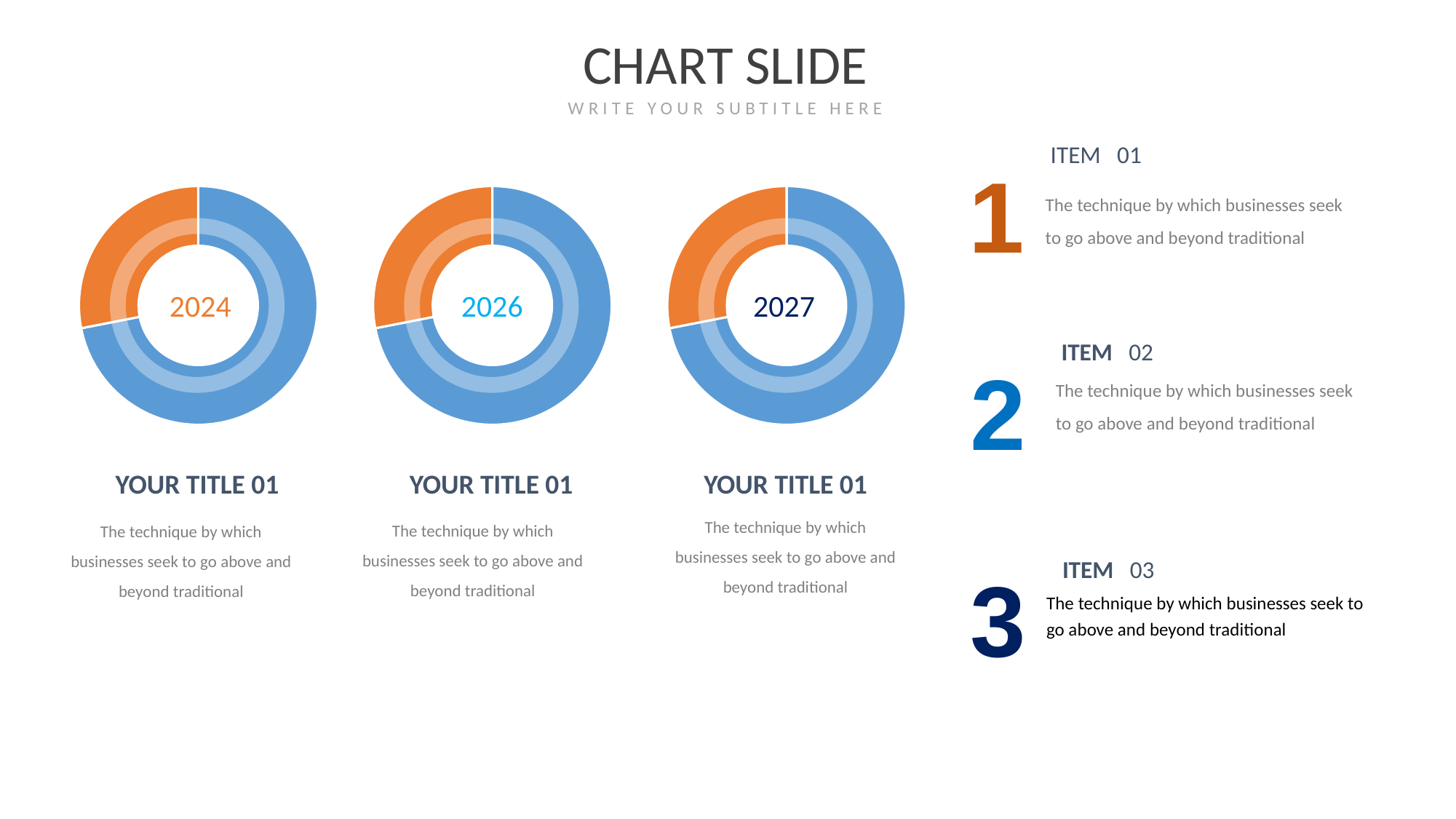

CHART SLIDE
WRITE YOUR SUBTITLE HERE
ITEM   01
1

### Chart

| Category | Sales |
|---|---|
| Item 01 | 8.2 |
| Item 02 | 3.2 |

### Chart

| Category | Sales |
|---|---|
| Item 01 | 8.2 |
| Item 02 | 3.2 |

### Chart

| Category | Sales |
|---|---|
| Item 01 | 8.2 |
| Item 02 | 3.2 |
The technique by which businesses seek to go above and beyond traditional

2024
2026
2027
ITEM   02
2
The technique by which businesses seek to go above and beyond traditional
YOUR TITLE 01
YOUR TITLE 01
YOUR TITLE 01
The technique by which businesses seek to go above and beyond traditional
The technique by which businesses seek to go above and beyond traditional
The technique by which businesses seek to go above and beyond traditional
ITEM   03
3
The technique by which businesses seek to go above and beyond traditional